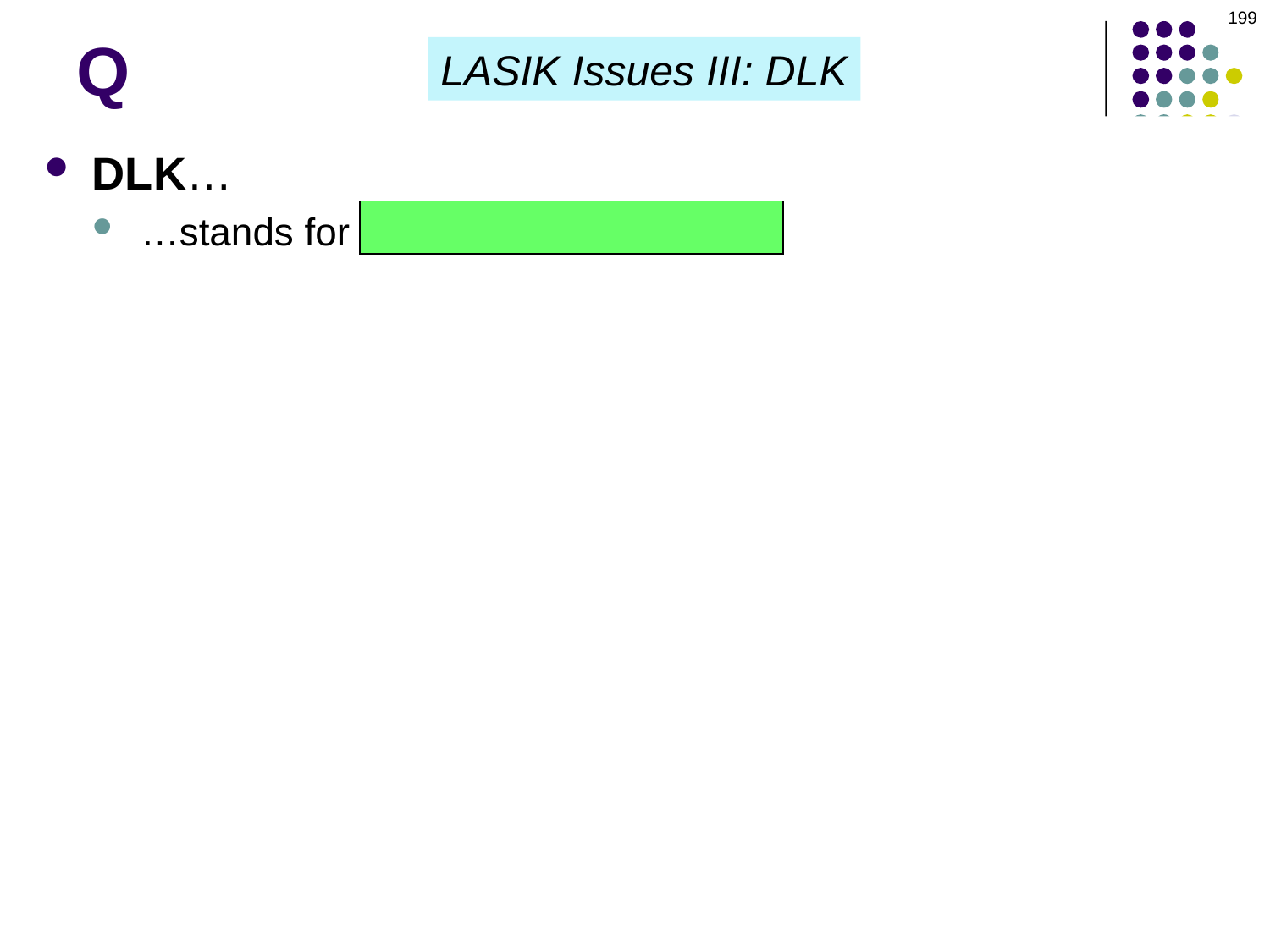

199
# Q
LASIK Issues III: DLK

DLK…
…stands for diffuse lamellar keratitis